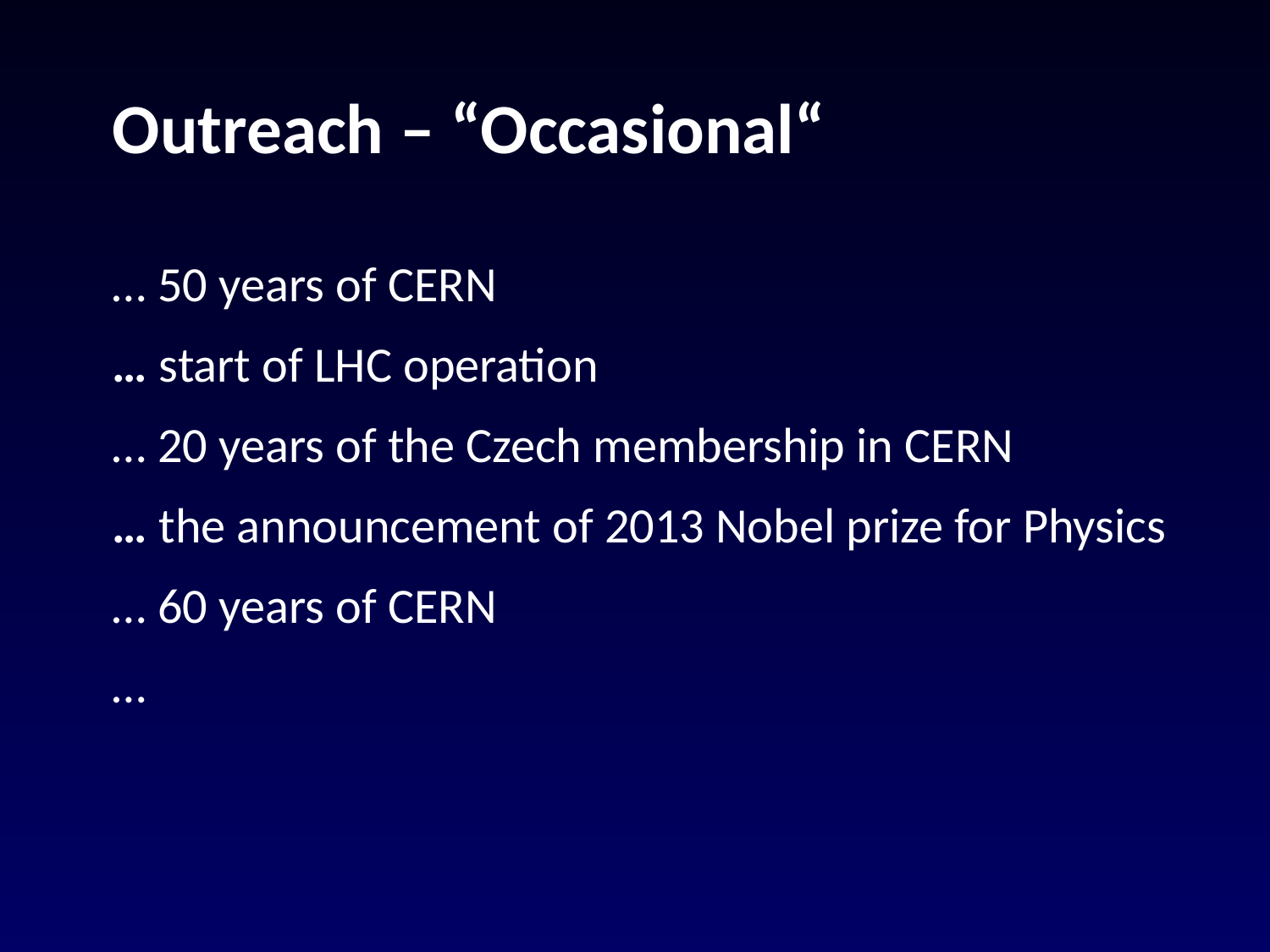

Outreach – “Occasional“
… 50 years of CERN
… start of LHC operation
… 20 years of the Czech membership in CERN
… the announcement of 2013 Nobel prize for Physics
… 60 years of CERN
…